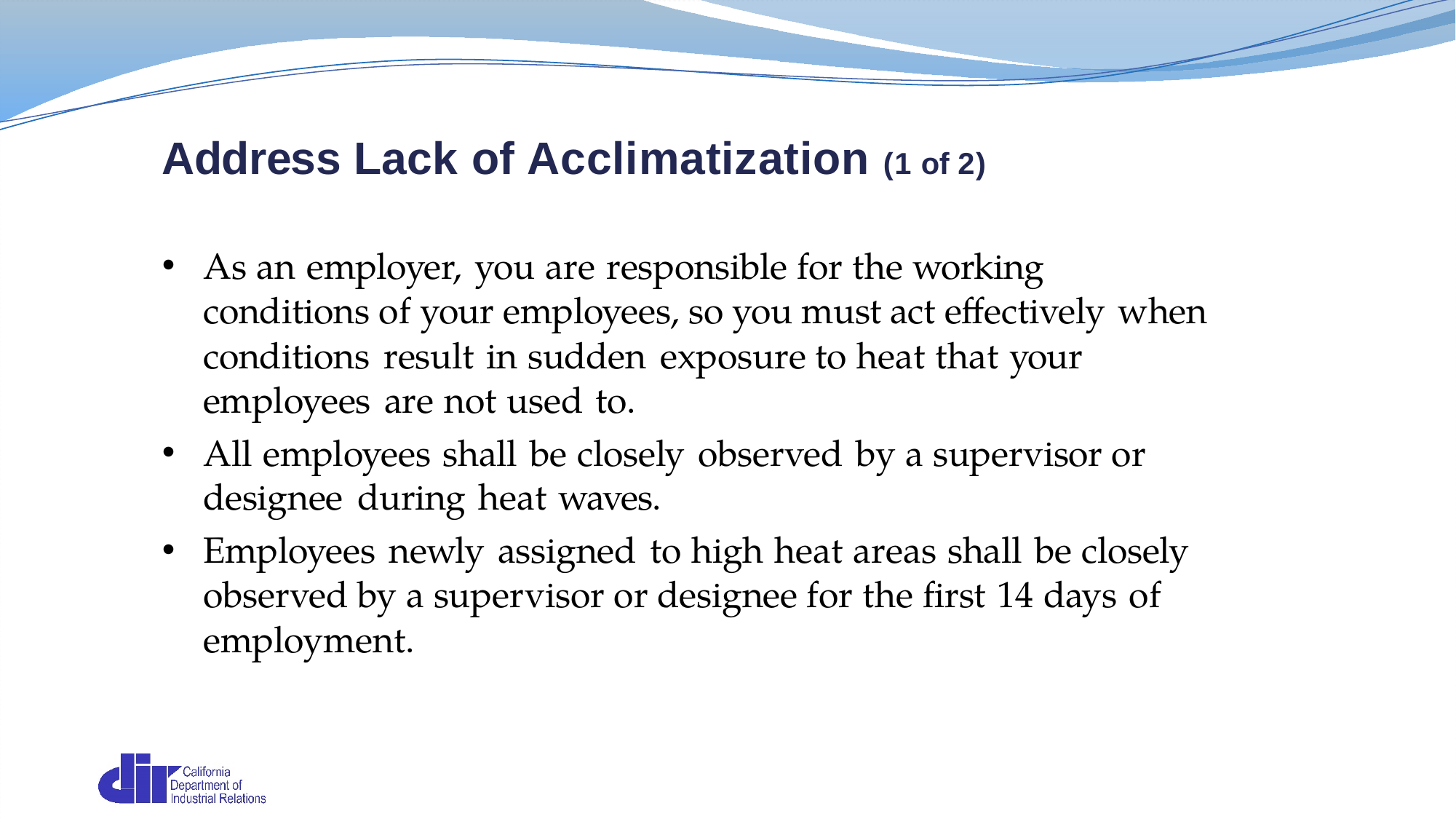

Address Lack of Acclimatization (1 of 2)
As an employer, you are responsible for the working conditions of your employees, so you must act effectively when conditions result in sudden exposure to heat that your employees are not used to.
All employees shall be closely observed by a supervisor or designee during heat waves.
Employees newly assigned to high heat areas shall be closely observed by a supervisor or designee for the first 14 days of employment.